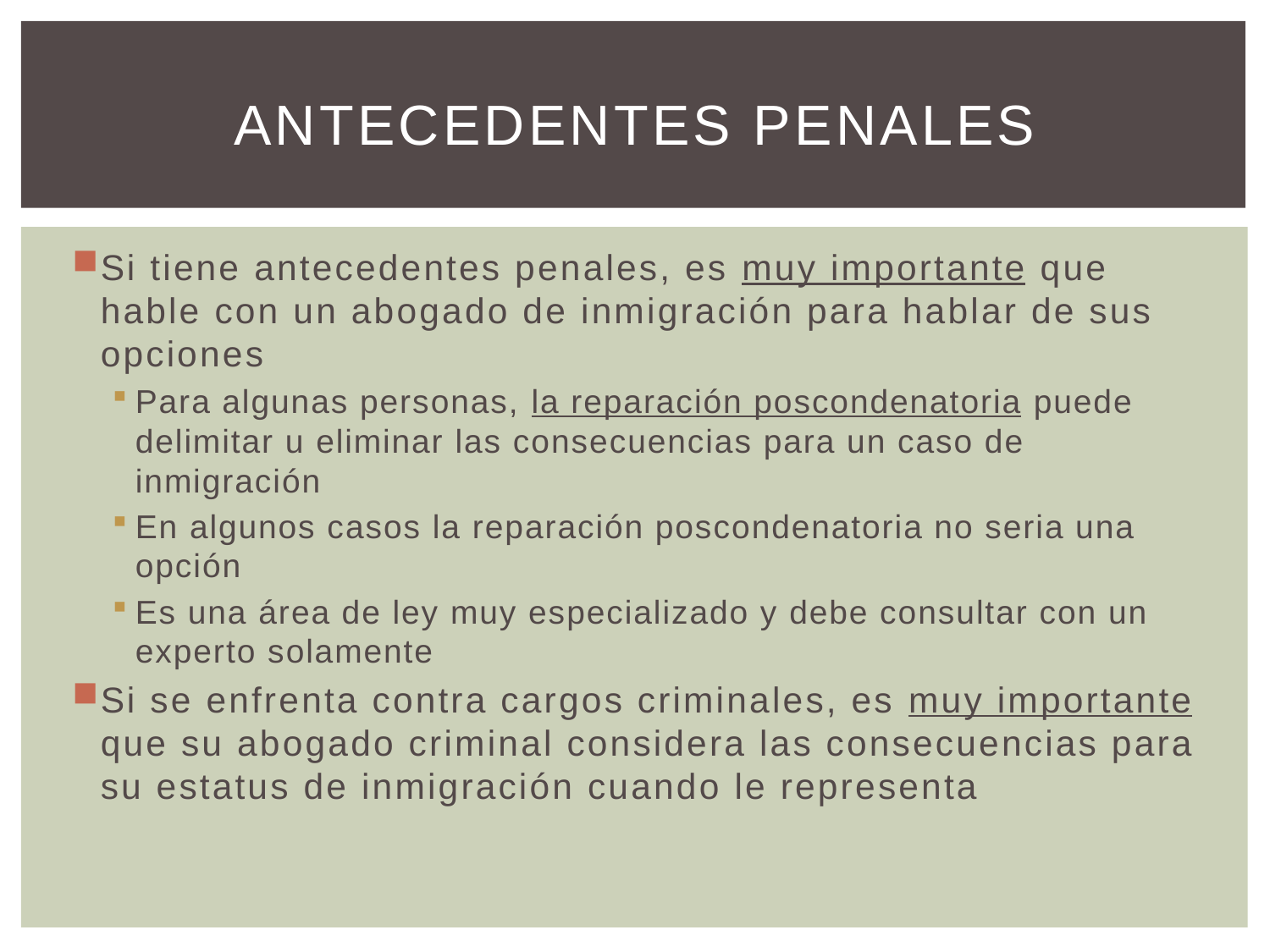

# ANTECEDENTES PENALES
Si tiene antecedentes penales, es muy importante que hable con un abogado de inmigración para hablar de sus opciones
Para algunas personas, la reparación poscondenatoria puede delimitar u eliminar las consecuencias para un caso de inmigración
En algunos casos la reparación poscondenatoria no seria una opción
Es una área de ley muy especializado y debe consultar con un experto solamente
Si se enfrenta contra cargos criminales, es muy importante que su abogado criminal considera las consecuencias para su estatus de inmigración cuando le representa